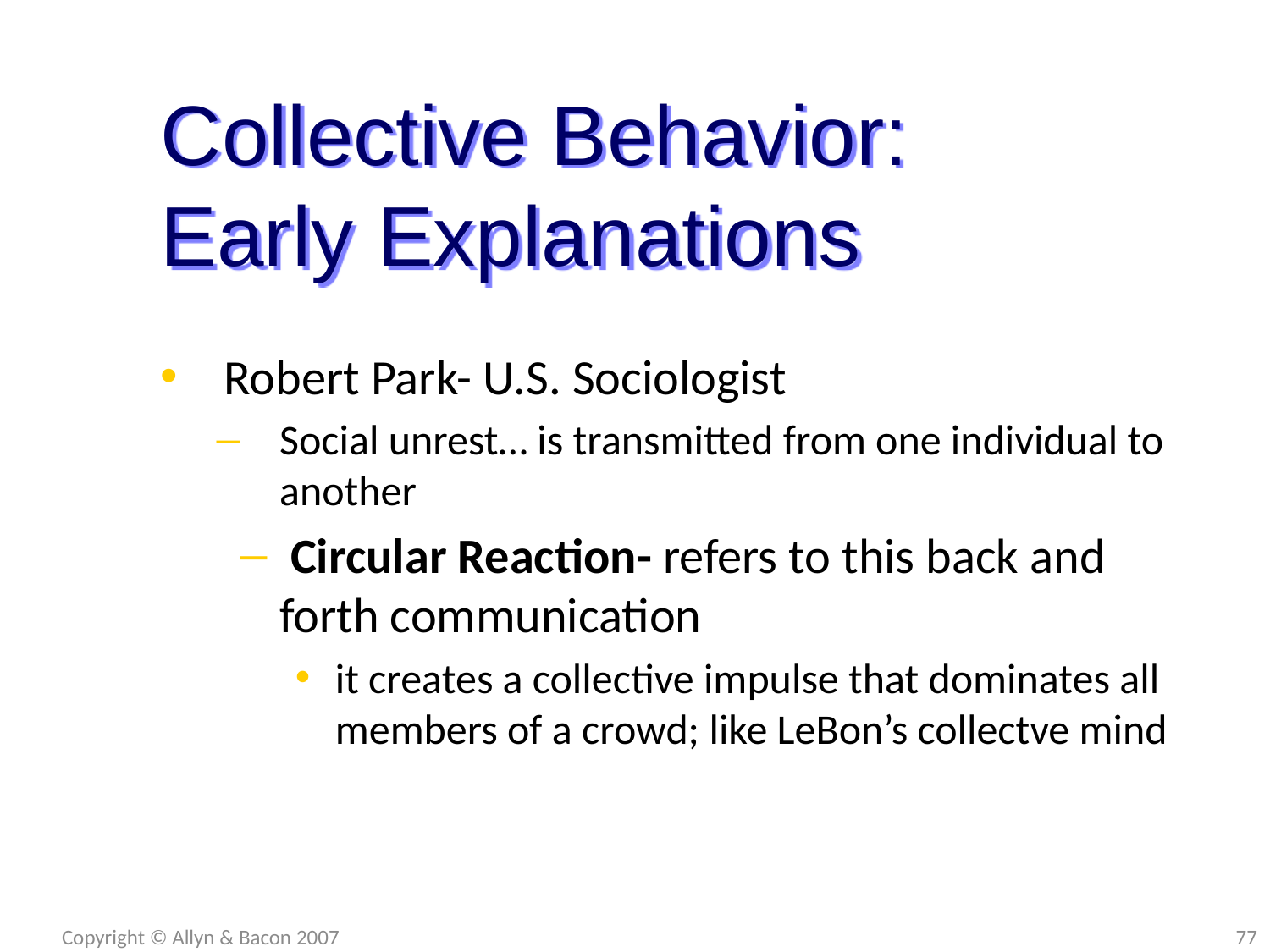

Collective Behavior: Early Explanations
Robert Park- U.S. Sociologist
Social unrest… is transmitted from one individual to another
 Circular Reaction- refers to this back and forth communication
it creates a collective impulse that dominates all members of a crowd; like LeBon’s collectve mind
Copyright © Allyn & Bacon 2007
77